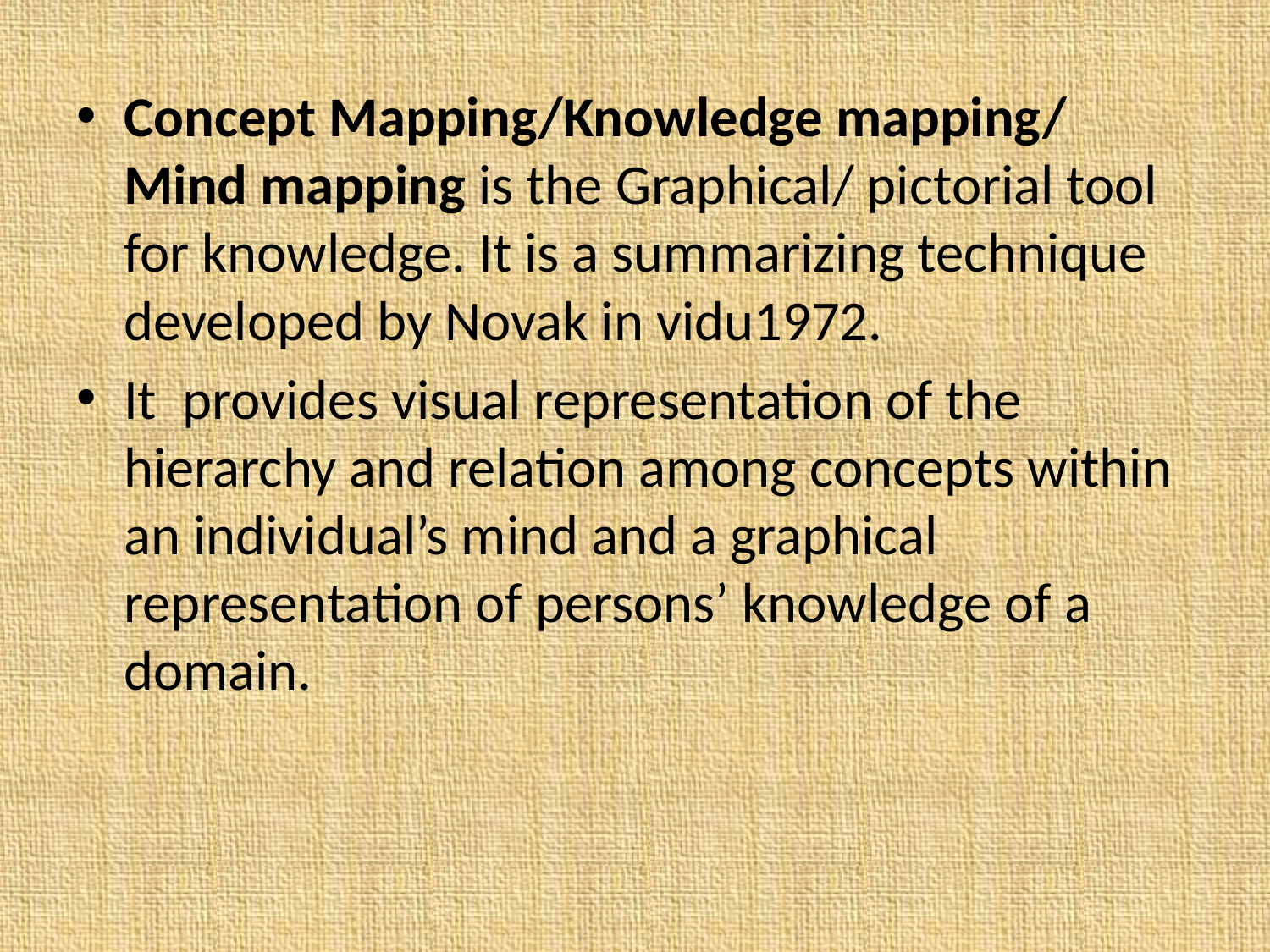

Concept Mapping/Knowledge mapping/ Mind mapping is the Graphical/ pictorial tool for knowledge. It is a summarizing technique developed by Novak in vidu1972.
It  provides visual representation of the hierarchy and relation among concepts within an individual’s mind and a graphical representation of persons’ knowledge of a domain.